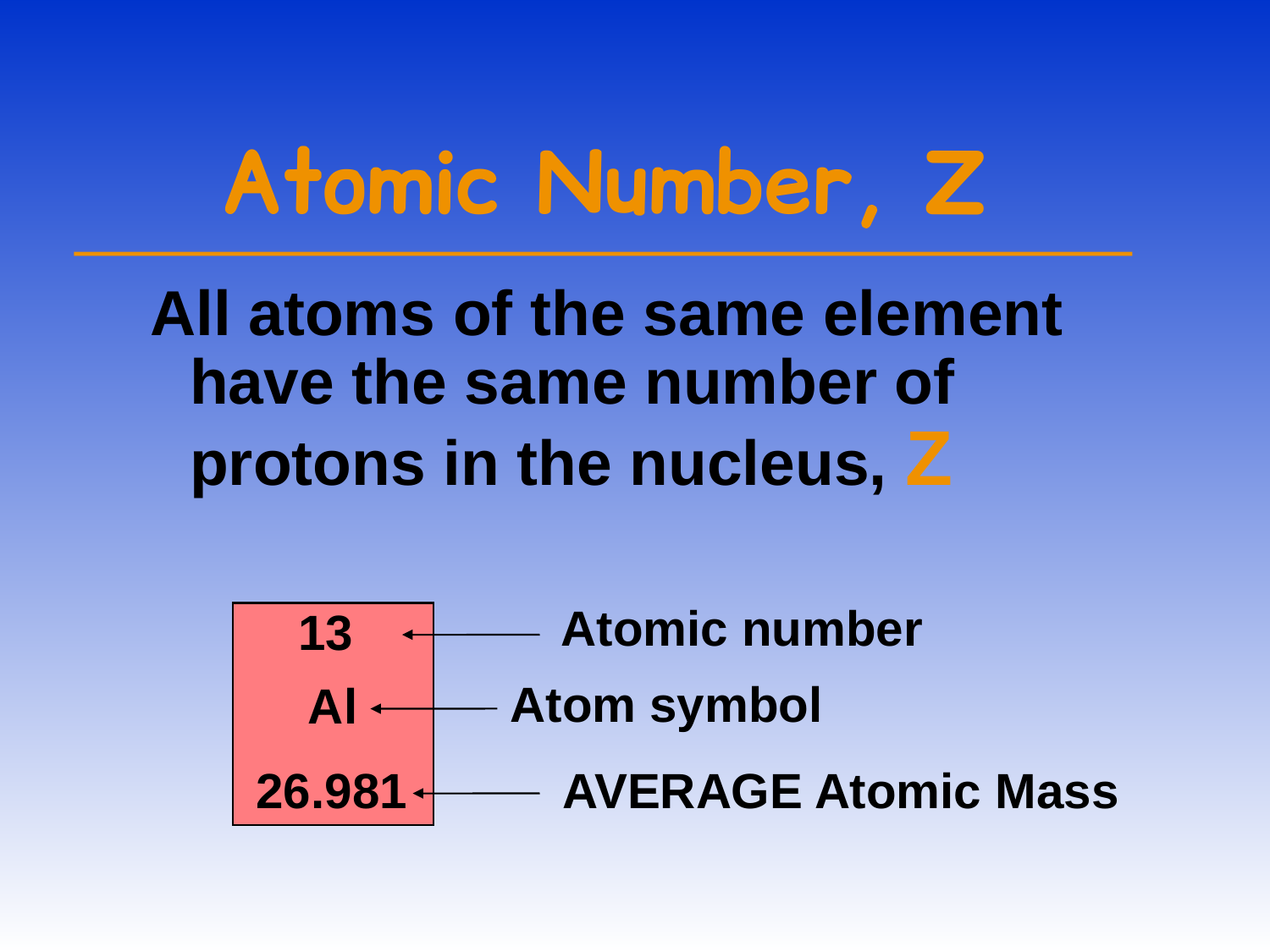

# Atomic Number, Z

All atoms of the same element have the same number of protons in the nucleus, Z
Atomic number

13

Atom symbol

Al
26.981
AVERAGE Atomic Mass